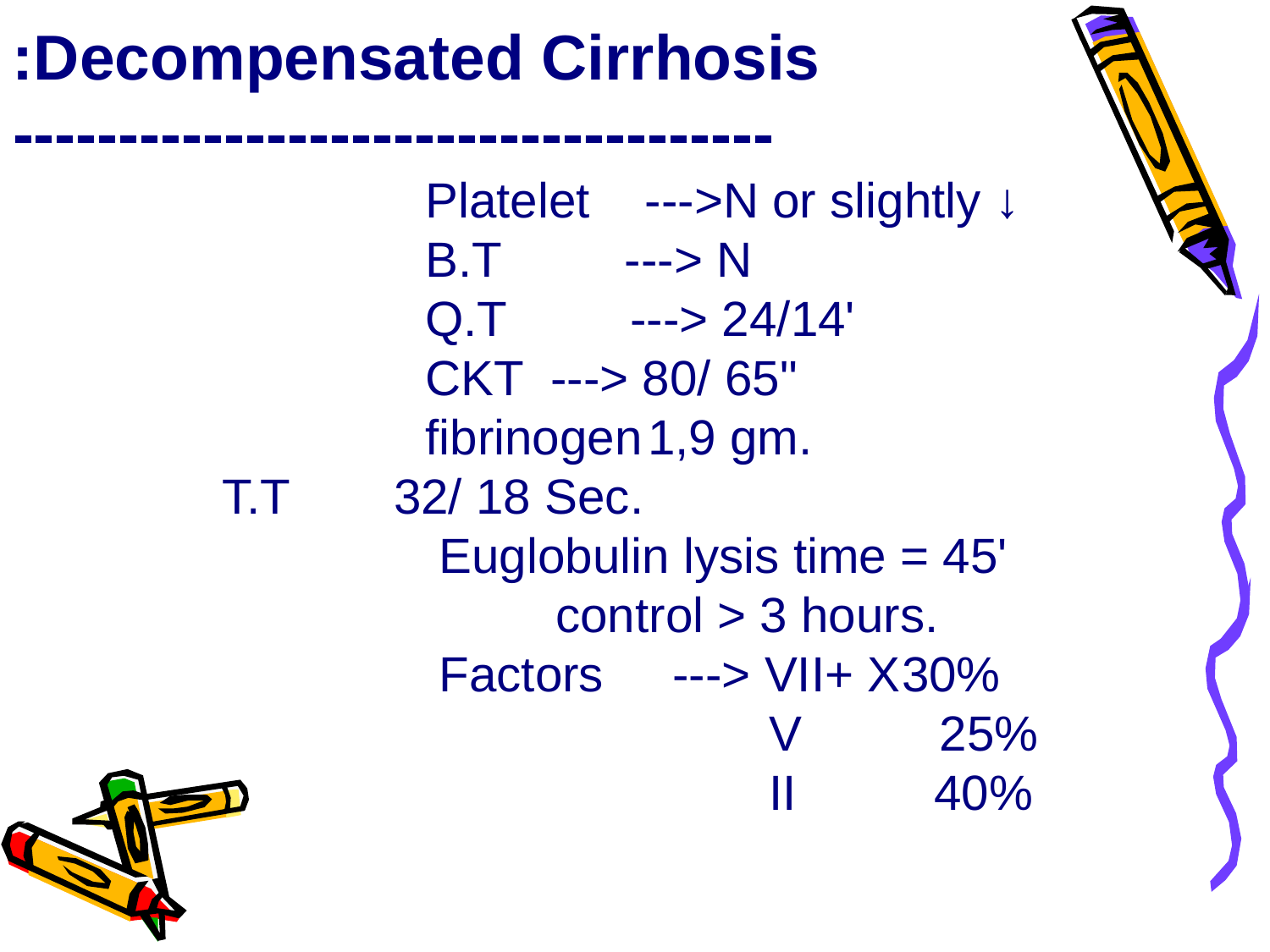

Decompensated Cirrhosis:
------------------------------------
                              Platelet    --->N or slightly ↓
                              B.T         ---> N
                              Q.T         ---> 24/14'
                              CKT  ---> 80/ 65"
                              fibrinogen	1,9 gm.
	      T.T	32/ 18 Sec.
                               Euglobulin lysis time = 45'
		                     control > 3 hours.
                               Factors     ---> VII+ X	30%
                                                       V          25%
                                                       II          40%